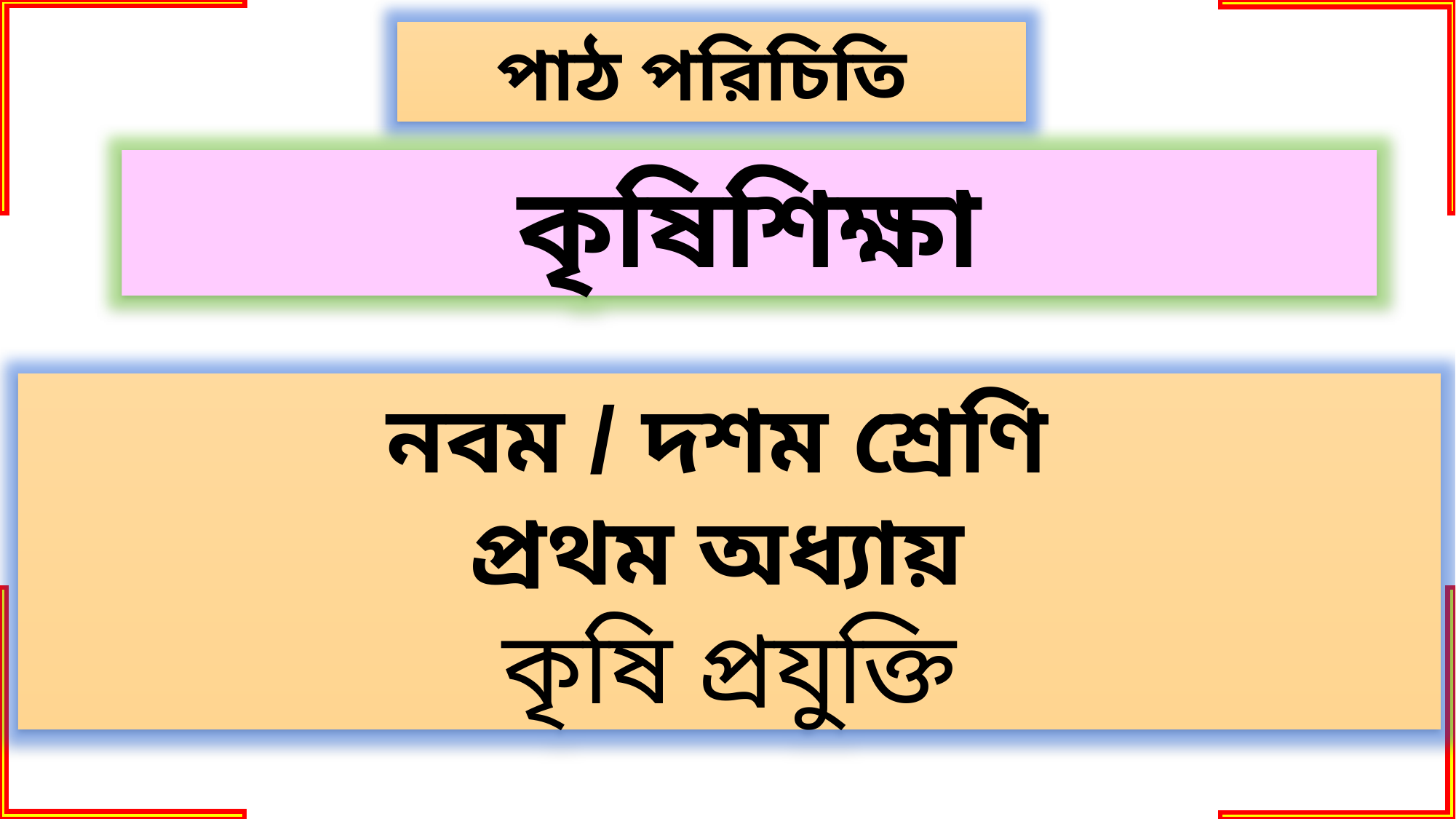

পাঠ পরিচিতি
কৃষিশিক্ষা
নবম / দশম শ্রেণি
প্রথম অধ্যায়
কৃষি প্রযুক্তি